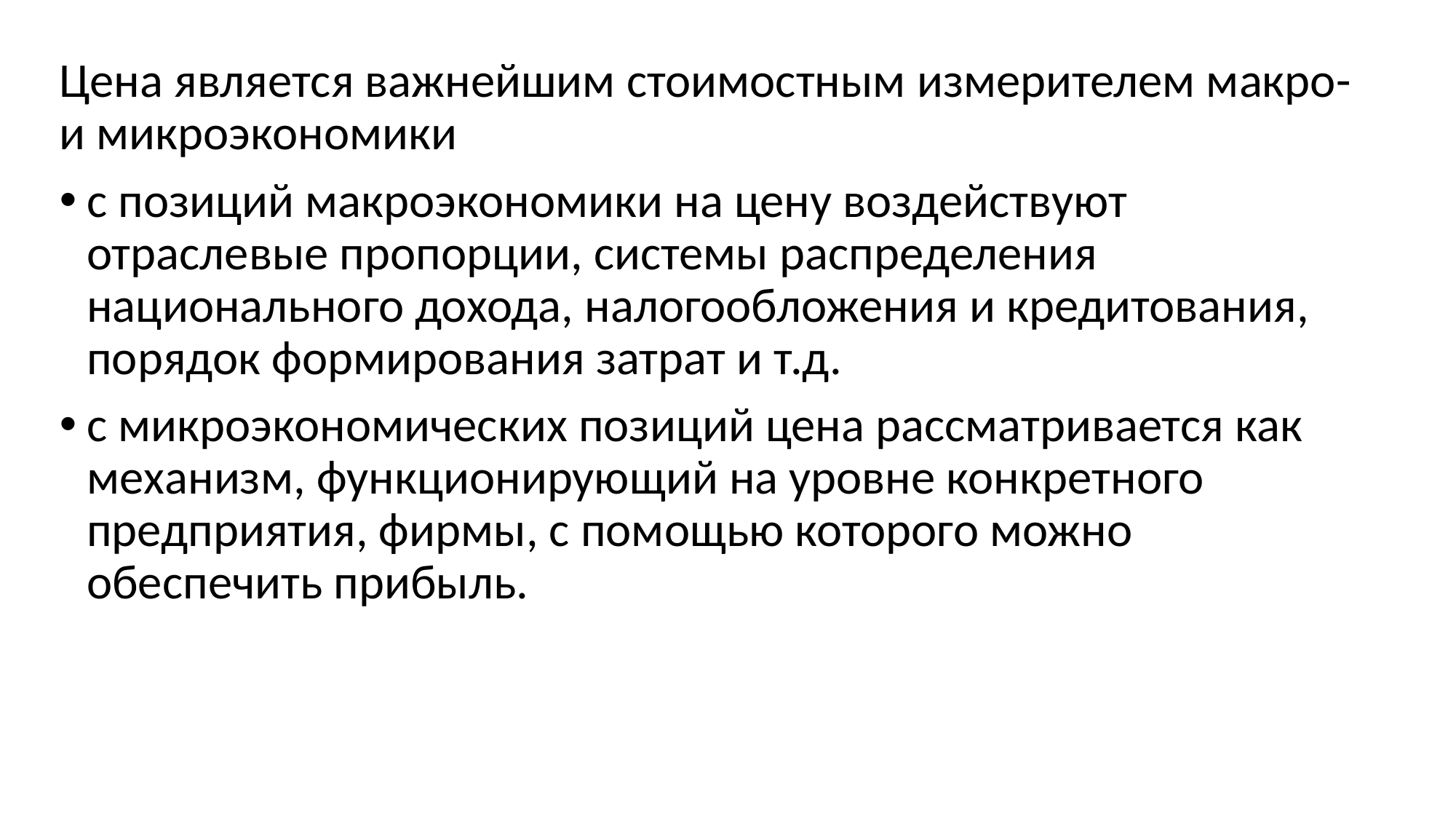

Цена является важнейшим стоимостным измерителем макро- и микроэкономики
с позиций макроэкономики на цену воздействуют отраслевые пропорции, системы распределения национального дохода, налогообложения и кредитования, порядок формирования затрат и т.д.
с микроэкономических позиций цена рассматривается как механизм, функционирующий на уровне конкретного предприятия, фирмы, с помощью которого можно обеспечить прибыль.